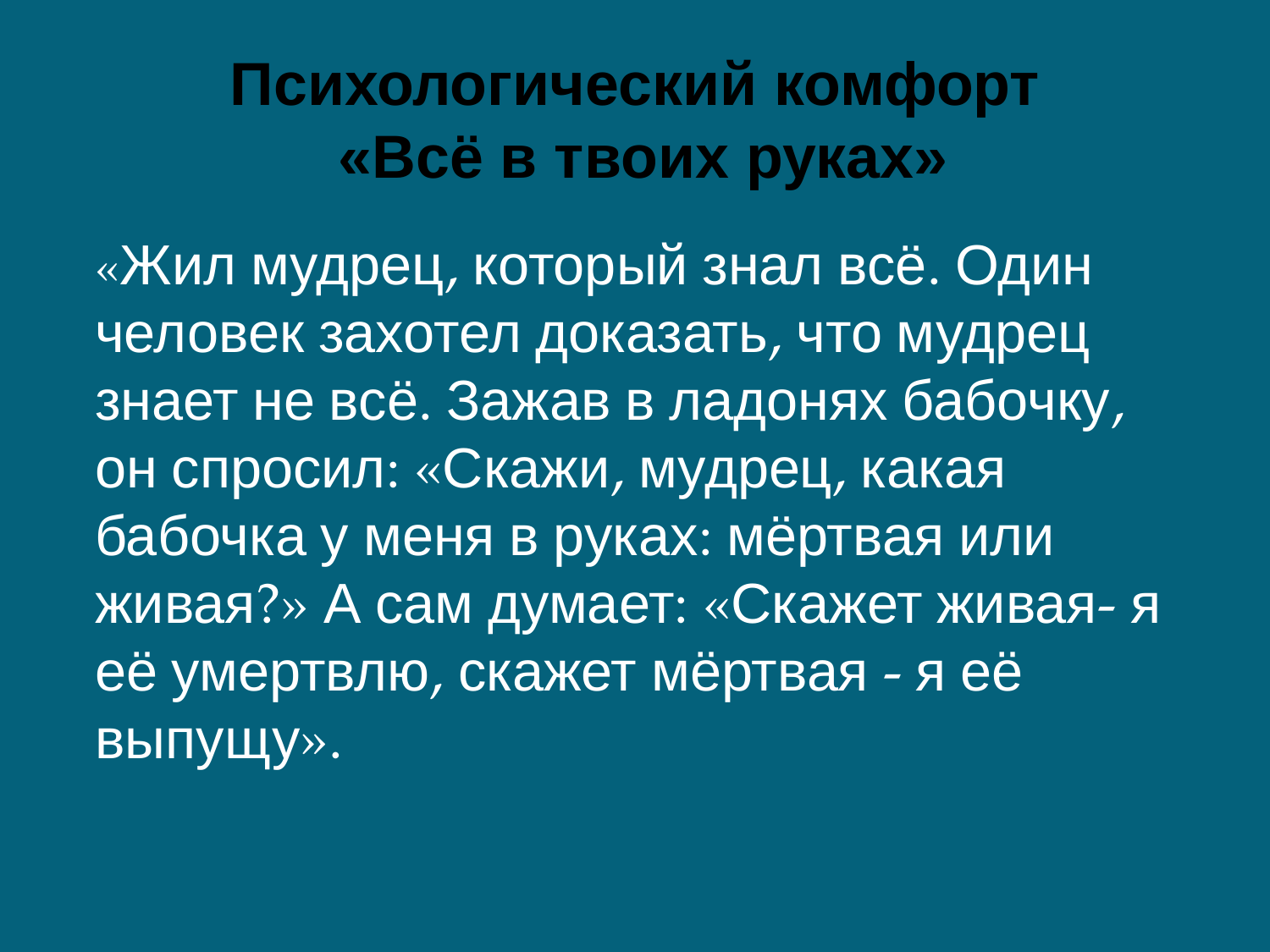

# Психологический комфорт «Всё в твоих руках»
«Жил мудрец, который знал всё. Один человек захотел доказать, что мудрец знает не всё. Зажав в ладонях бабочку, он спросил: «Скажи, мудрец, какая бабочка у меня в руках: мёртвая или живая?» А сам думает: «Скажет живая- я её умертвлю, скажет мёртвая - я её выпущу».